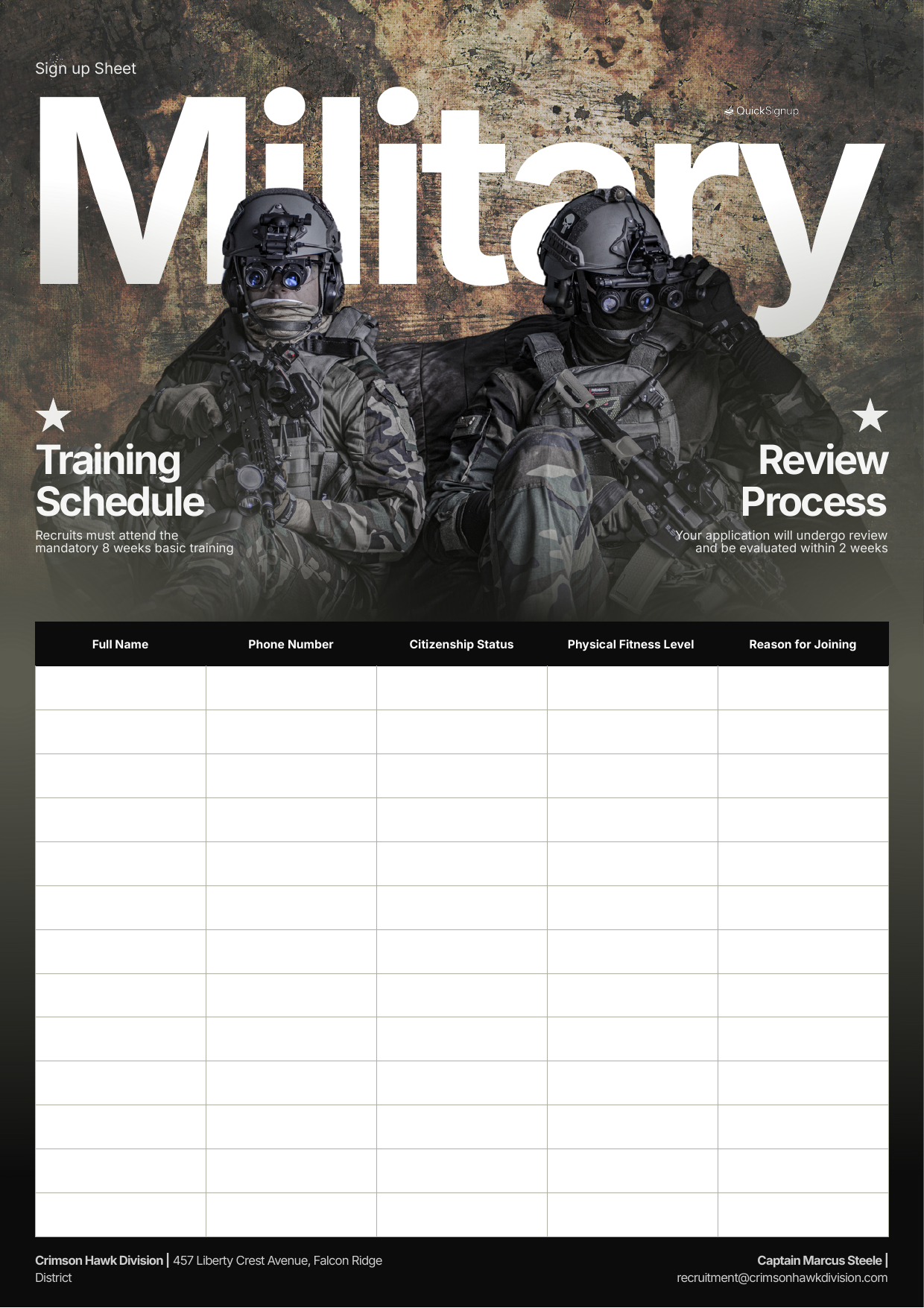

Military
Sign up Sheet

Training
Schedule
Recruits must attend the
mandatory 8 weeks basic training

Review Process
Your application will undergo review and be evaluated within 2 weeks
Crimson Hawk Division | 457 Liberty Crest Avenue, Falcon Ridge District
Captain Marcus Steele | recruitment@crimsonhawkdivision.com
| Full Name | Phone Number | Citizenship Status | Physical Fitness Level | Reason for Joining |
| --- | --- | --- | --- | --- |
|  |  |  |  |  |
|  |  |  |  |  |
|  |  |  |  |  |
|  |  |  |  |  |
|  |  |  |  |  |
|  |  |  |  |  |
|  |  |  |  |  |
|  |  |  |  |  |
|  |  |  |  |  |
|  |  |  |  |  |
|  |  |  |  |  |
|  |  |  |  |  |
|  |  |  |  |  |